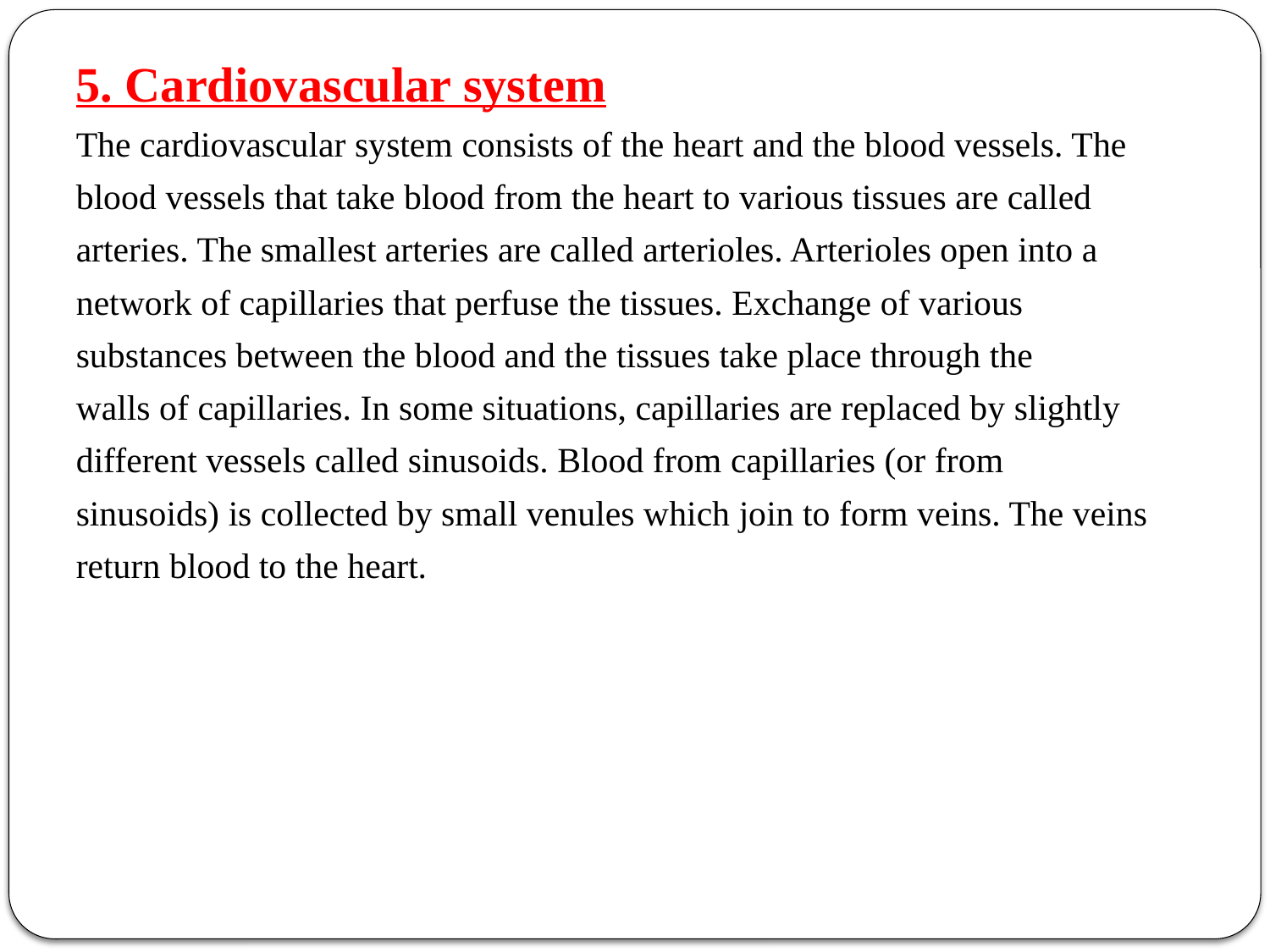

5. Cardiovascular system
The cardiovascular system consists of the heart and the blood vessels. The
blood vessels that take blood from the heart to various tissues are called
arteries. The smallest arteries are called arterioles. Arterioles open into a
network of capillaries that perfuse the tissues. Exchange of various
substances between the blood and the tissues take place through the
walls of capillaries. In some situations, capillaries are replaced by slightly
different vessels called sinusoids. Blood from capillaries (or from
sinusoids) is collected by small venules which join to form veins. The veins
return blood to the heart.